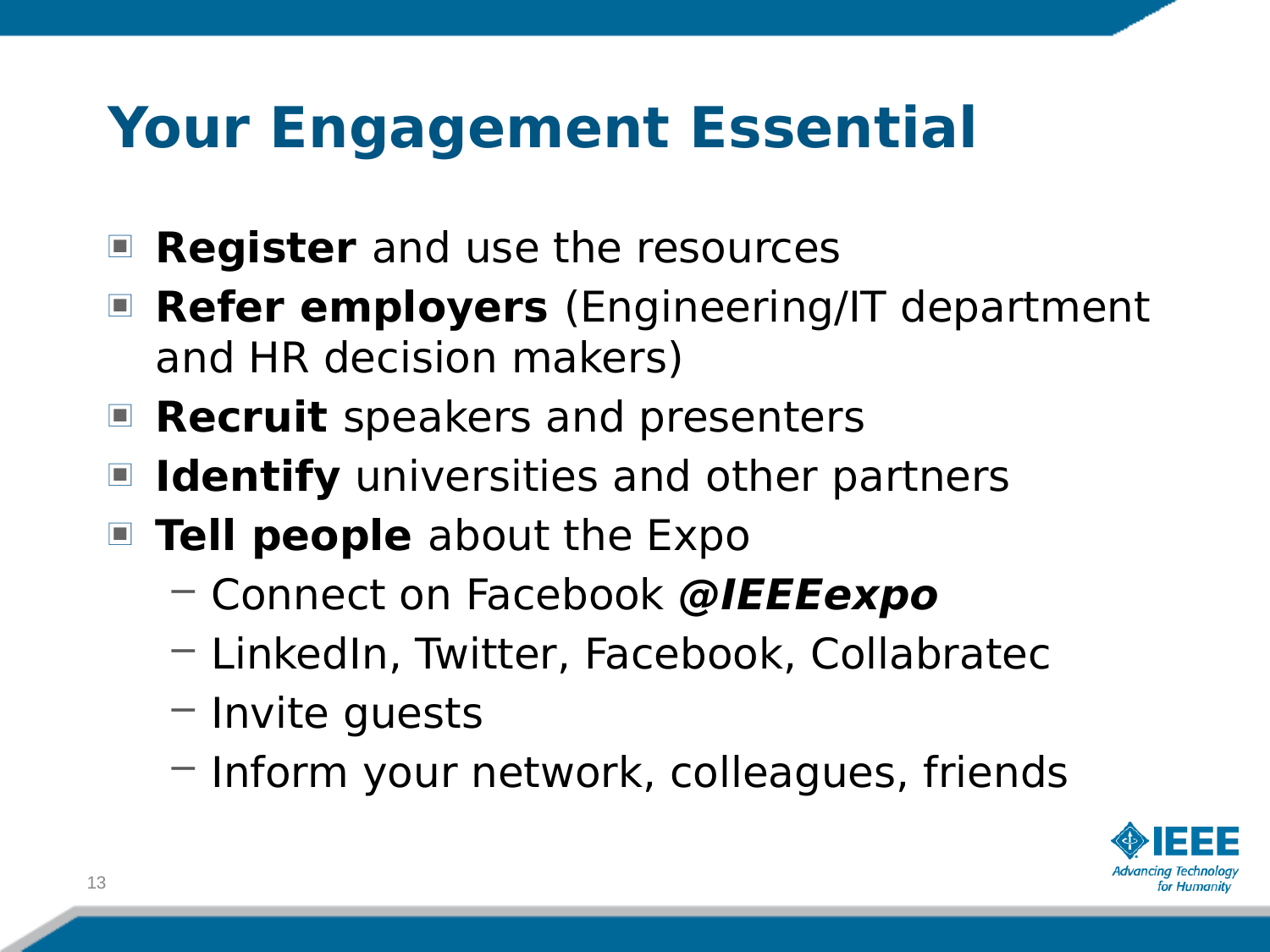

# Your Engagement Essential
Register and use the resources
Refer employers (Engineering/IT department and HR decision makers)
Recruit speakers and presenters
Identify universities and other partners
Tell people about the Expo
Connect on Facebook @IEEEexpo
LinkedIn, Twitter, Facebook, Collabratec
Invite guests
Inform your network, colleagues, friends

13